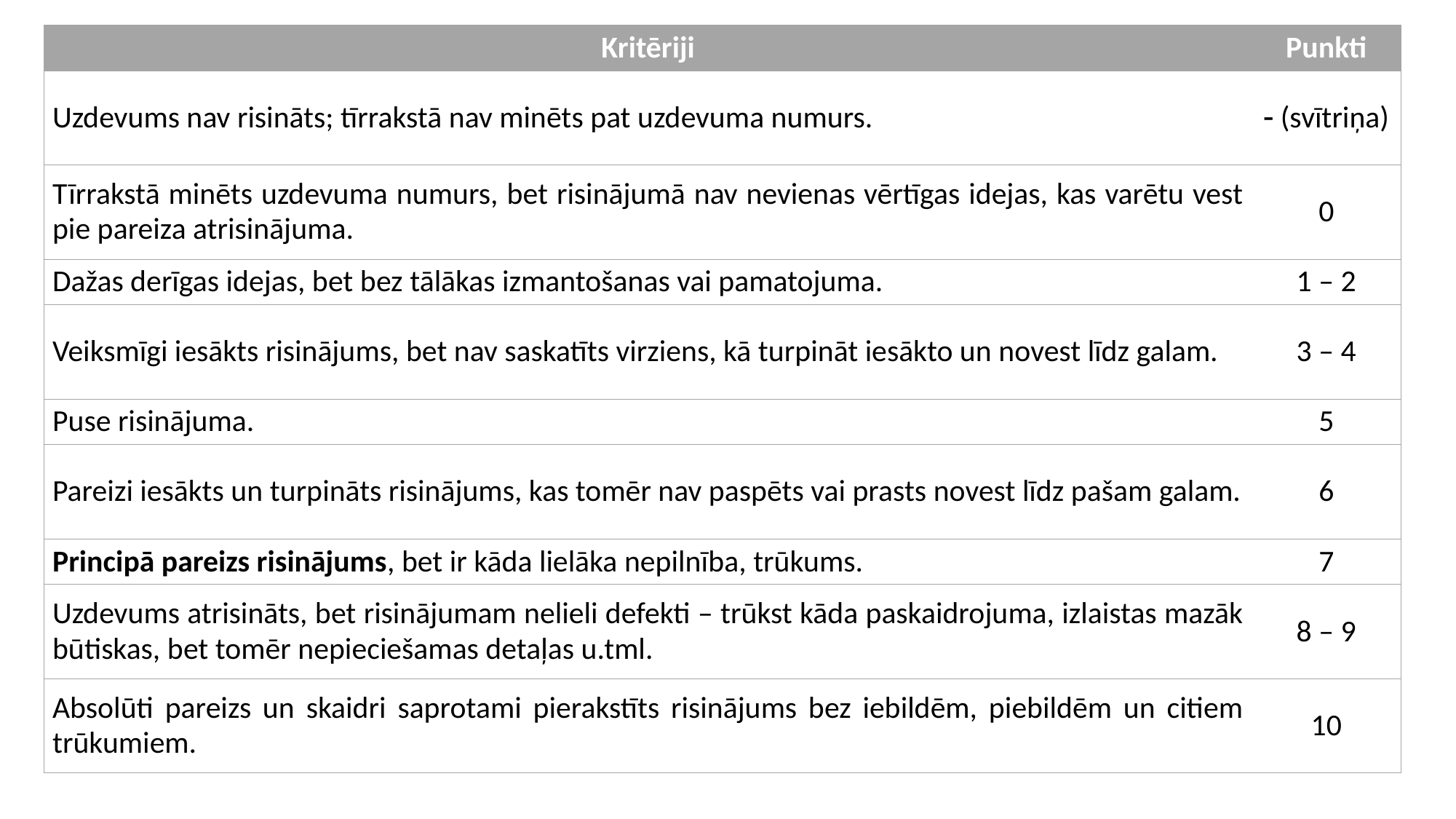

| Kritēriji | Punkti |
| --- | --- |
| Uzdevums nav risināts; tīrrakstā nav minēts pat uzdevuma numurs. | − (svītriņa) |
| Tīrrakstā minēts uzdevuma numurs, bet risinājumā nav nevienas vērtīgas idejas, kas varētu vest pie pareiza atrisinājuma. | 0 |
| Dažas derīgas idejas, bet bez tālākas izmantošanas vai pamatojuma. | 1 – 2 |
| Veiksmīgi iesākts risinājums, bet nav saskatīts virziens, kā turpināt iesākto un novest līdz galam. | 3 – 4 |
| Puse risinājuma. | 5 |
| Pareizi iesākts un turpināts risinājums, kas tomēr nav paspēts vai prasts novest līdz pašam galam. | 6 |
| Principā pareizs risinājums, bet ir kāda lielāka nepilnība, trūkums. | 7 |
| Uzdevums atrisināts, bet risinājumam nelieli defekti – trūkst kāda paskaidrojuma, izlaistas mazāk būtiskas, bet tomēr nepieciešamas detaļas u.tml. | 8 – 9 |
| Absolūti pareizs un skaidri saprotami pierakstīts risinājums bez iebildēm, piebildēm un citiem trūkumiem. | 10 |